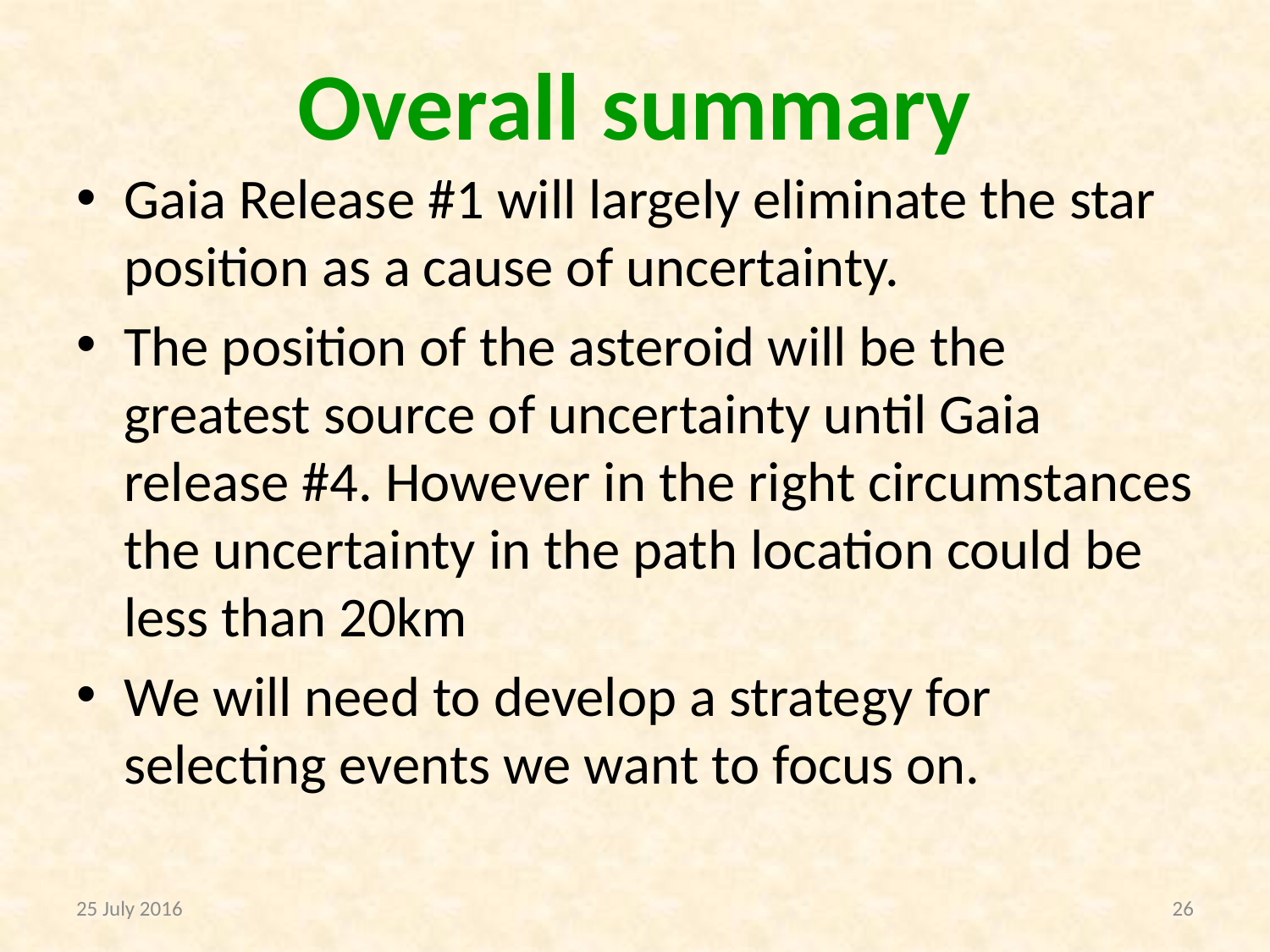

# Overall summary
Gaia Release #1 will largely eliminate the star position as a cause of uncertainty.
The position of the asteroid will be the greatest source of uncertainty until Gaia release #4. However in the right circumstances the uncertainty in the path location could be less than 20km
We will need to develop a strategy for selecting events we want to focus on.
25 July 2016
26